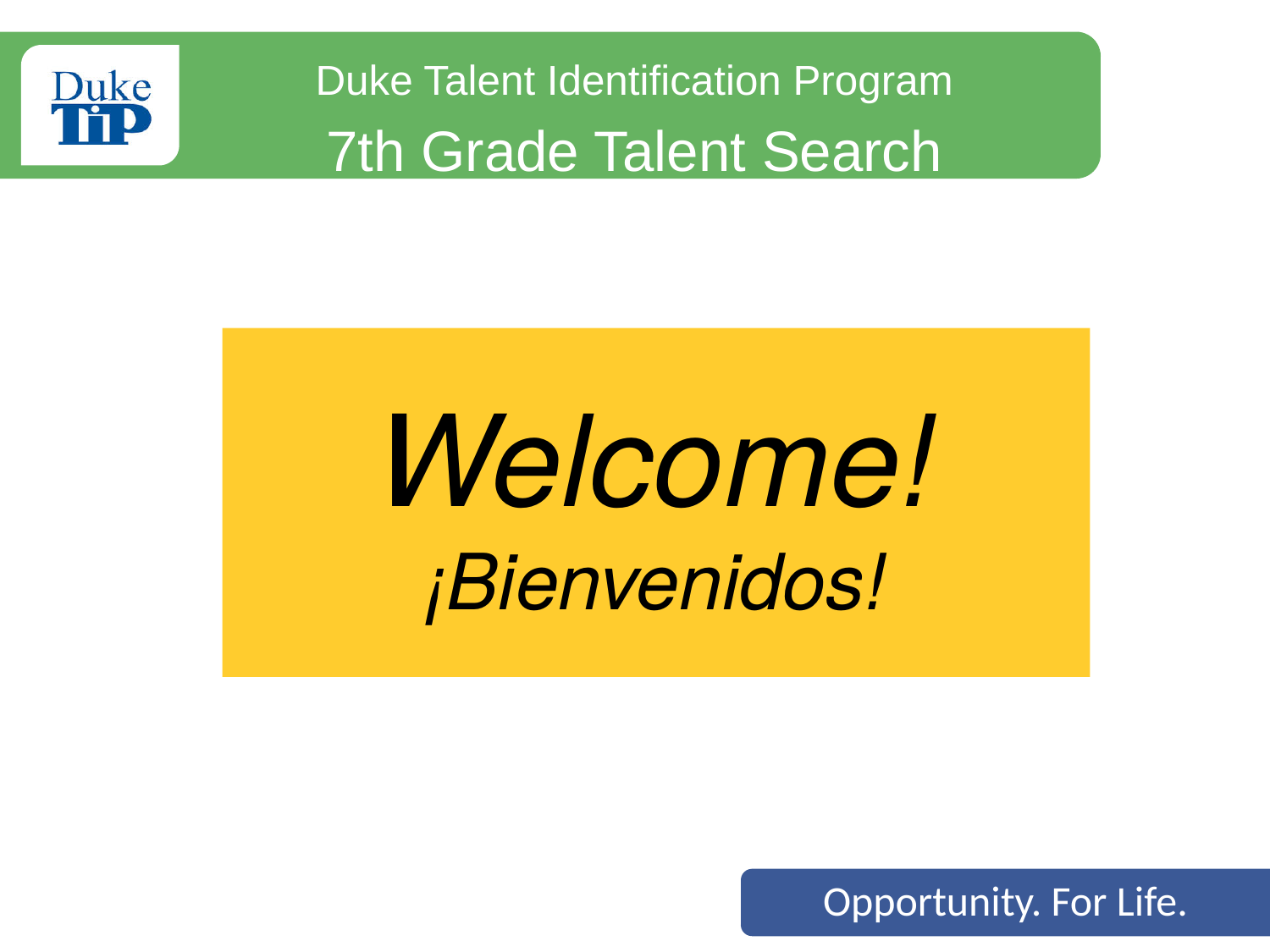

Duke Talent Identification Program
7th Grade Talent Search
# Welcome! ¡Bienvenidos!